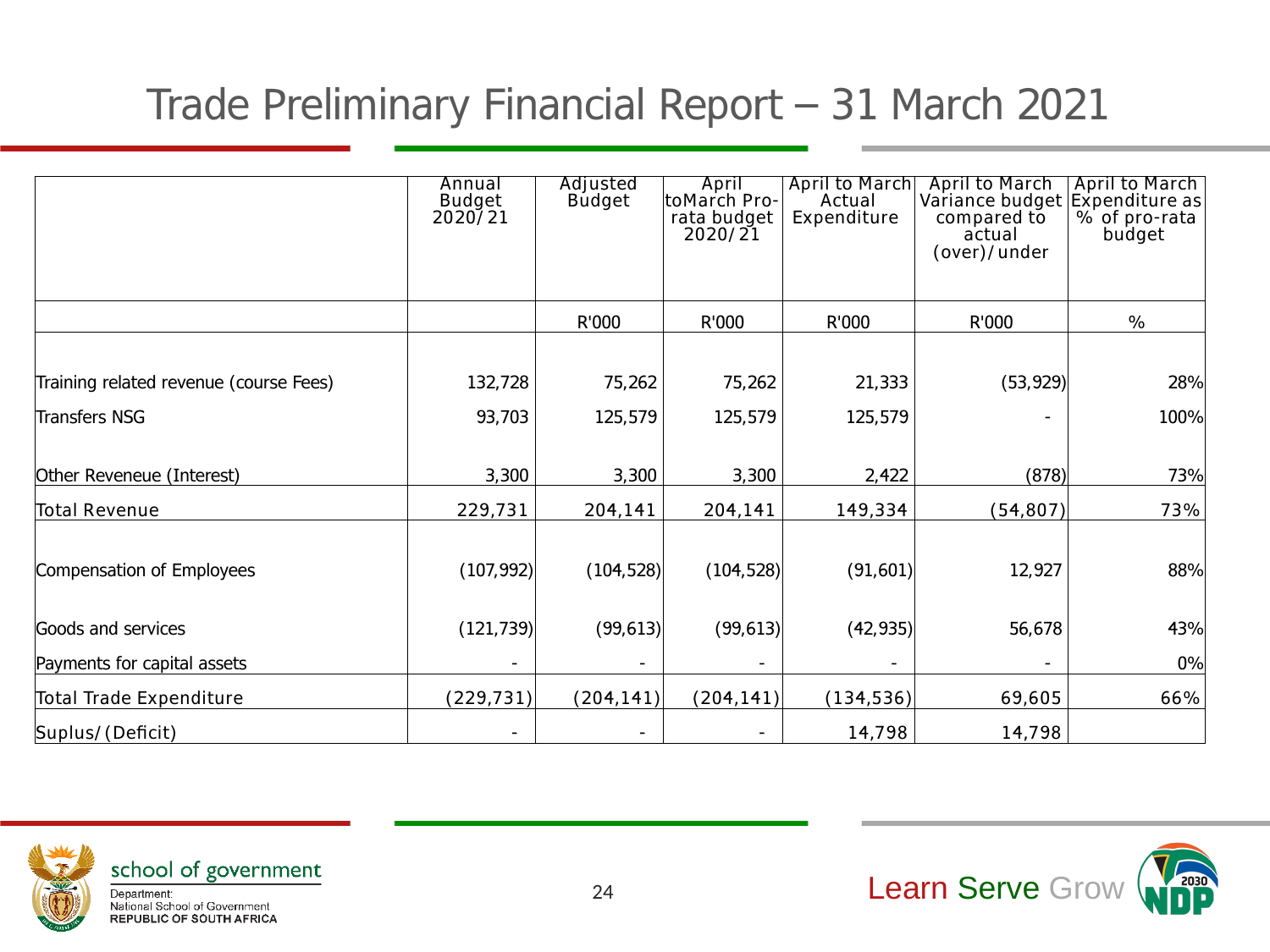

# Trade Preliminary Financial Report – 31 March 2021
|  | Annual Budget 2020/21 | Adjusted Budget | April toMarch Pro-rata budget 2020/21 | April to March Actual Expenditure | April to March Variance budget compared to actual (over)/under | April to March Expenditure as % of pro-rata budget |
| --- | --- | --- | --- | --- | --- | --- |
|  |  | R'000 | R'000 | R'000 | R'000 | % |
| Training related revenue (course Fees) | 132,728 | 75,262 | 75,262 | 21,333 | (53,929) | 28% |
| Transfers NSG | 93,703 | 125,579 | 125,579 | 125,579 | - | 100% |
| Other Reveneue (Interest) | 3,300 | 3,300 | 3,300 | 2,422 | (878) | 73% |
| Total Revenue | 229,731 | 204,141 | 204,141 | 149,334 | (54,807) | 73% |
| Compensation of Employees | (107,992) | (104,528) | (104,528) | (91,601) | 12,927 | 88% |
| Goods and services | (121,739) | (99,613) | (99,613) | (42,935) | 56,678 | 43% |
| Payments for capital assets | - | - | - | - | - | 0% |
| Total Trade Expenditure | (229,731) | (204,141) | (204,141) | (134,536) | 69,605 | 66% |
| Suplus/(Deficit) | - | - | - | 14,798 | 14,798 |  |
24